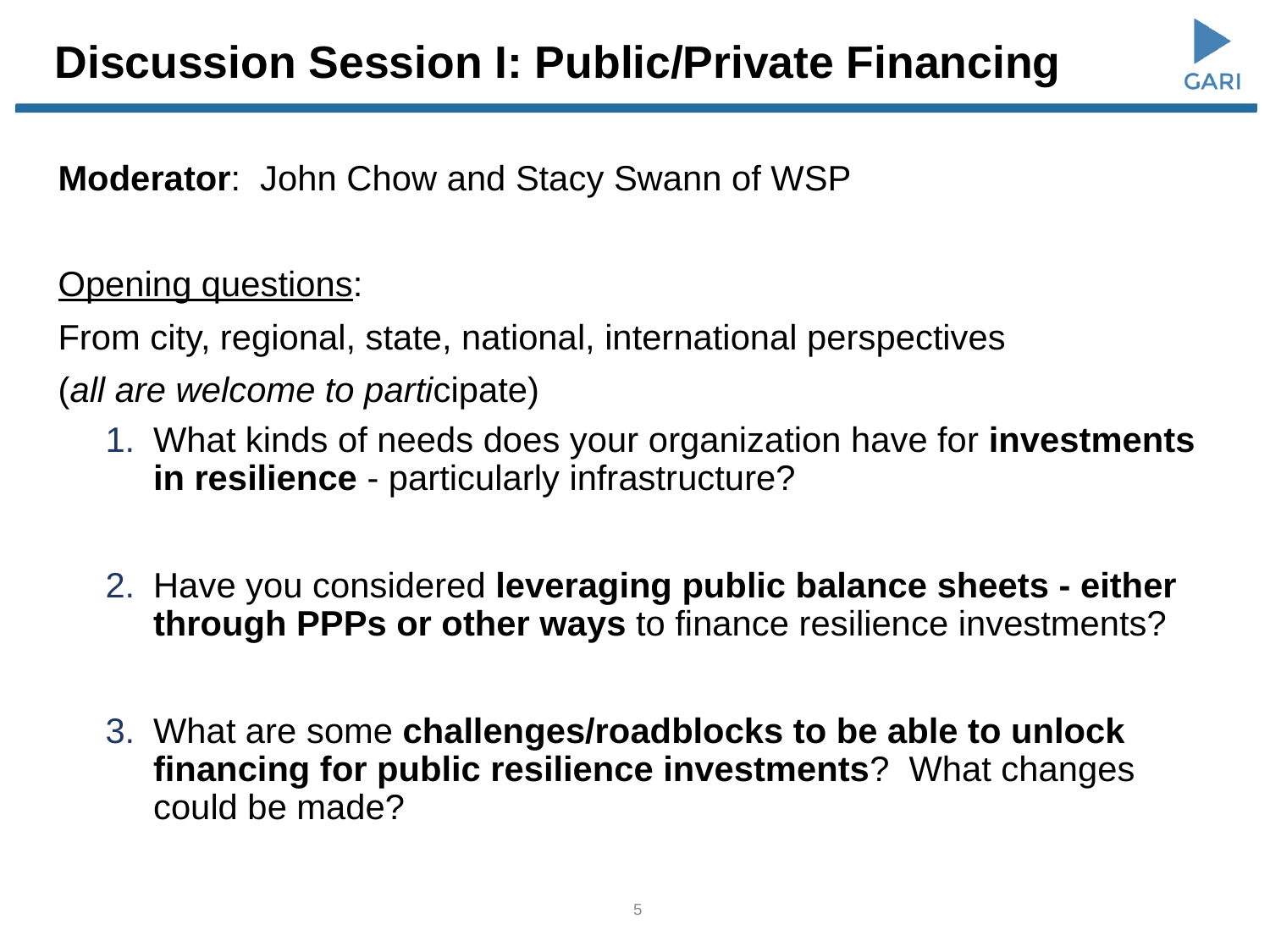

# Discussion Session I: Public/Private Financing
Moderator:  John Chow and Stacy Swann of WSP

Opening questions:
From city, regional, state, national, international perspectives
(all are welcome to participate)
What kinds of needs does your organization have for investments in resilience - particularly infrastructure?

Have you considered leveraging public balance sheets - either through PPPs or other ways to finance resilience investments?

What are some challenges/roadblocks to be able to unlock financing for public resilience investments?  What changes could be made?

5